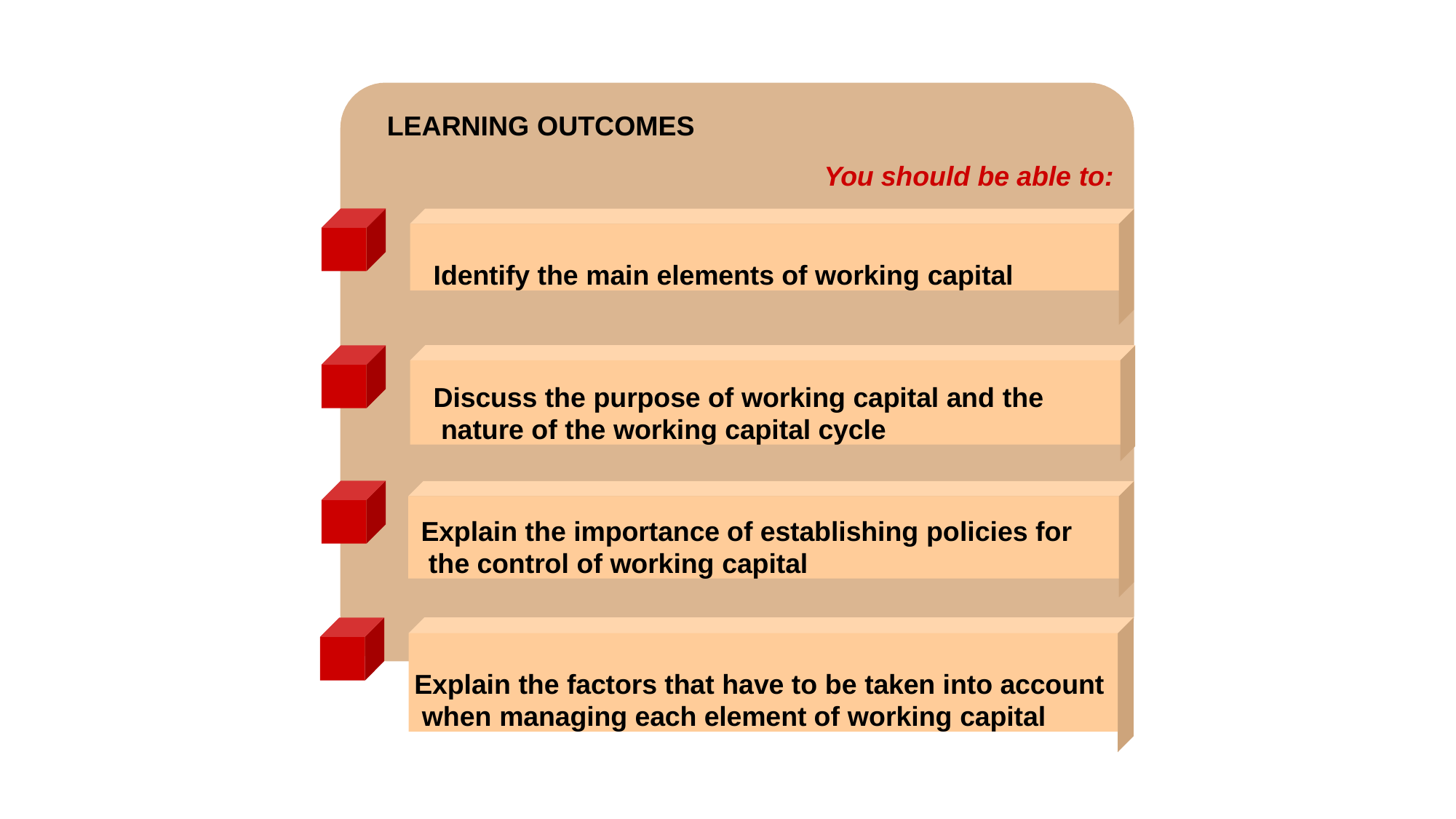

# LEARNING OUTCOMES
You should be able to:

Identify the main elements of working capital

Discuss the purpose of working capital and the  nature of the working capital cycle

Explain the importance of establishing policies for  the control of working capital

Explain the factors that have to be taken into account  when managing each element of working capital